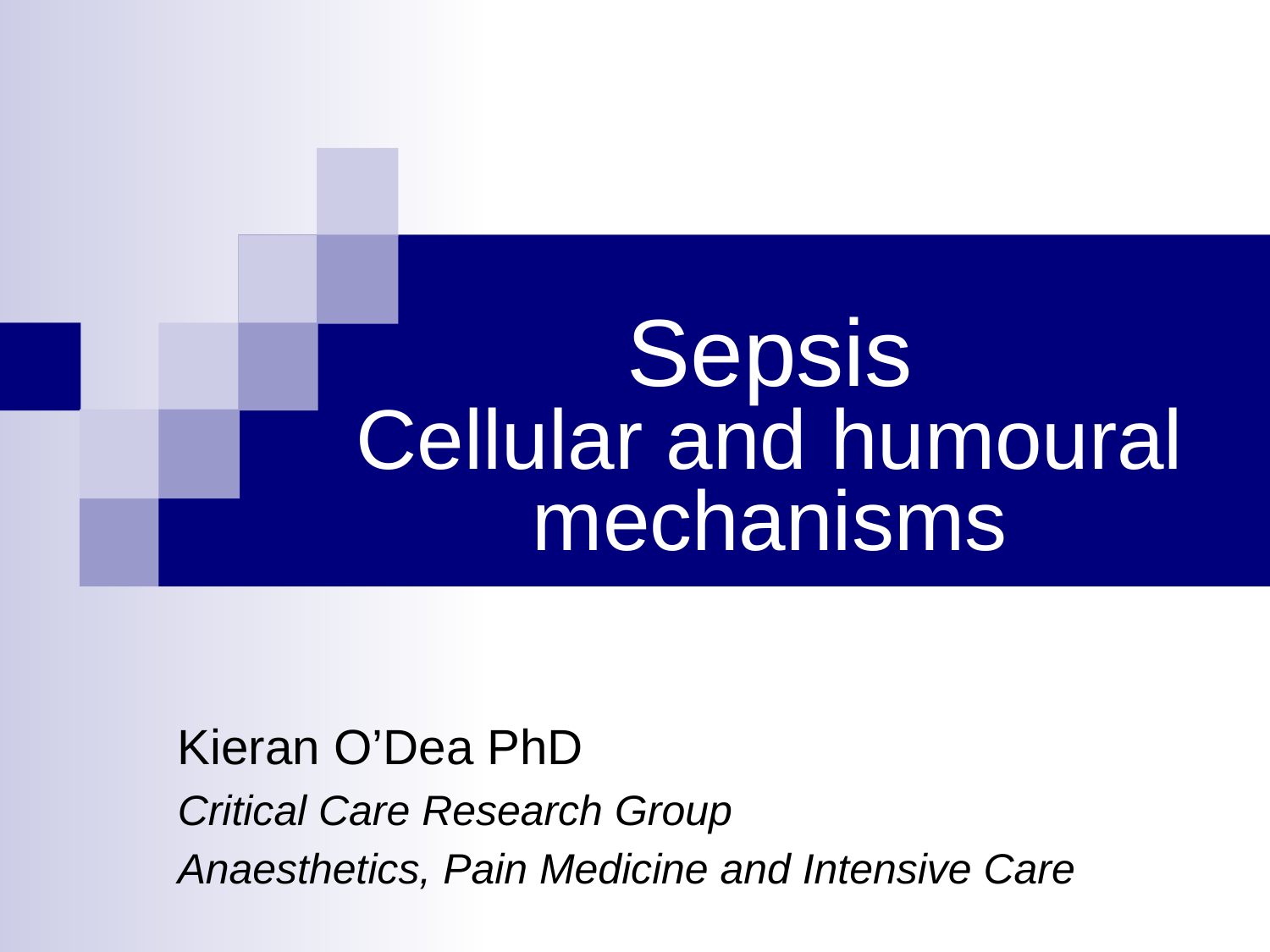

# Sepsis Cellular and humoural mechanisms
Kieran O’Dea PhD
Critical Care Research Group
Anaesthetics, Pain Medicine and Intensive Care